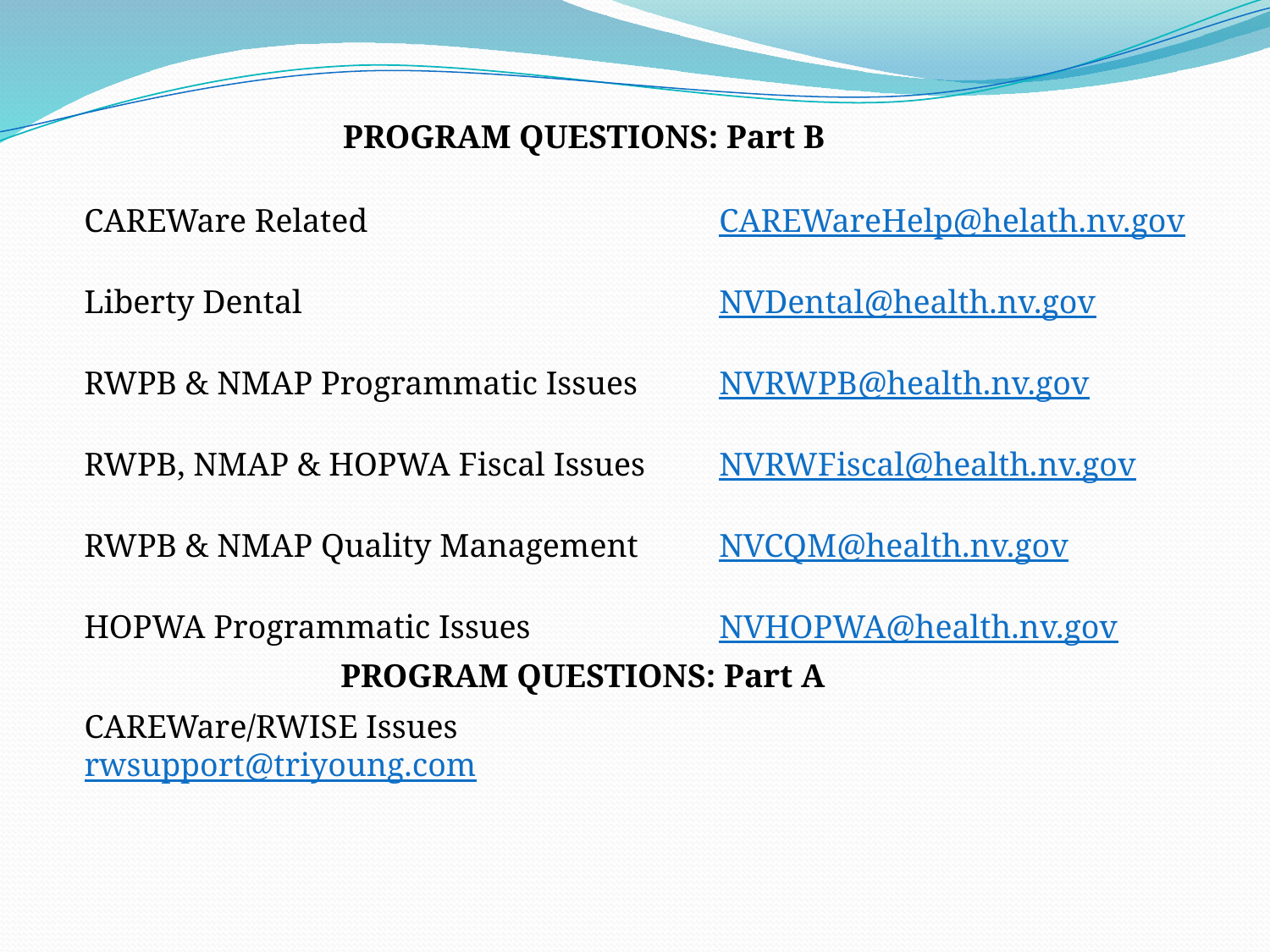

PROGRAM QUESTIONS: Part B
CAREWare Related			CAREWareHelp@helath.nv.gov

Liberty Dental				NVDental@health.nv.gov

RWPB & NMAP Programmatic Issues	NVRWPB@health.nv.gov

RWPB, NMAP & HOPWA Fiscal Issues	NVRWFiscal@health.nv.gov

RWPB & NMAP Quality Management	NVCQM@health.nv.gov

HOPWA Programmatic Issues		NVHOPWA@health.nv.gov

PROGRAM QUESTIONS: Part A
CAREWare/RWISE Issues 			rwsupport@triyoung.com